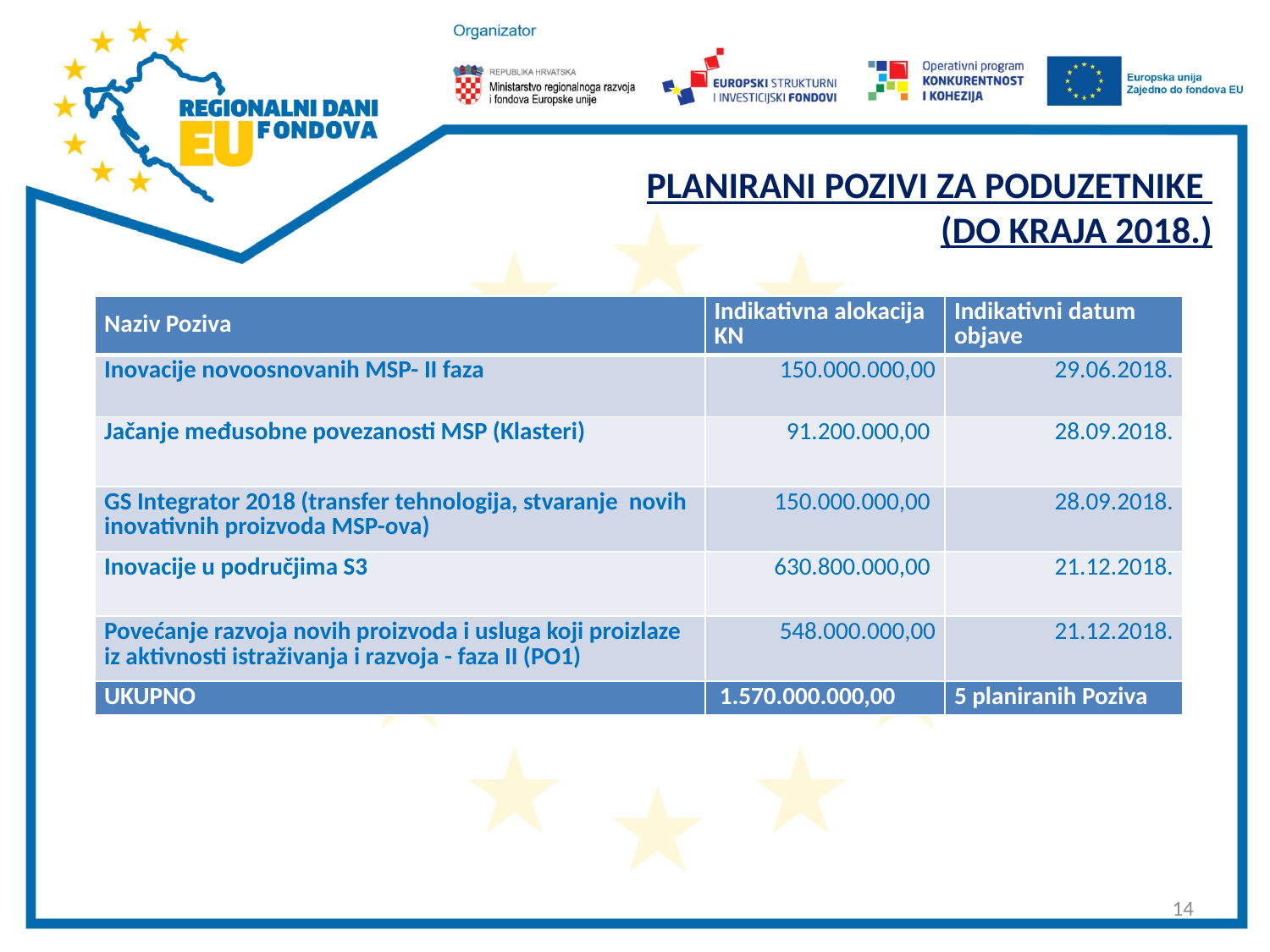

# PLANIRANI POZIVI ZA PODUZETNIKE (DO KRAJA 2018.)
| Naziv Poziva | Indikativna alokacija KN | Indikativni datum objave |
| --- | --- | --- |
| Inovacije novoosnovanih MSP- II faza | 150.000.000,00 | 29.06.2018. |
| Jačanje međusobne povezanosti MSP (Klasteri) | 91.200.000,00 | 28.09.2018. |
| GS Integrator 2018 (transfer tehnologija, stvaranje novih inovativnih proizvoda MSP-ova) | 150.000.000,00 | 28.09.2018. |
| Inovacije u područjima S3 | 630.800.000,00 | 21.12.2018. |
| Povećanje razvoja novih proizvoda i usluga koji proizlaze iz aktivnosti istraživanja i razvoja - faza II (PO1) | 548.000.000,00 | 21.12.2018. |
| UKUPNO | 1.570.000.000,00 | 5 planiranih Poziva |
14